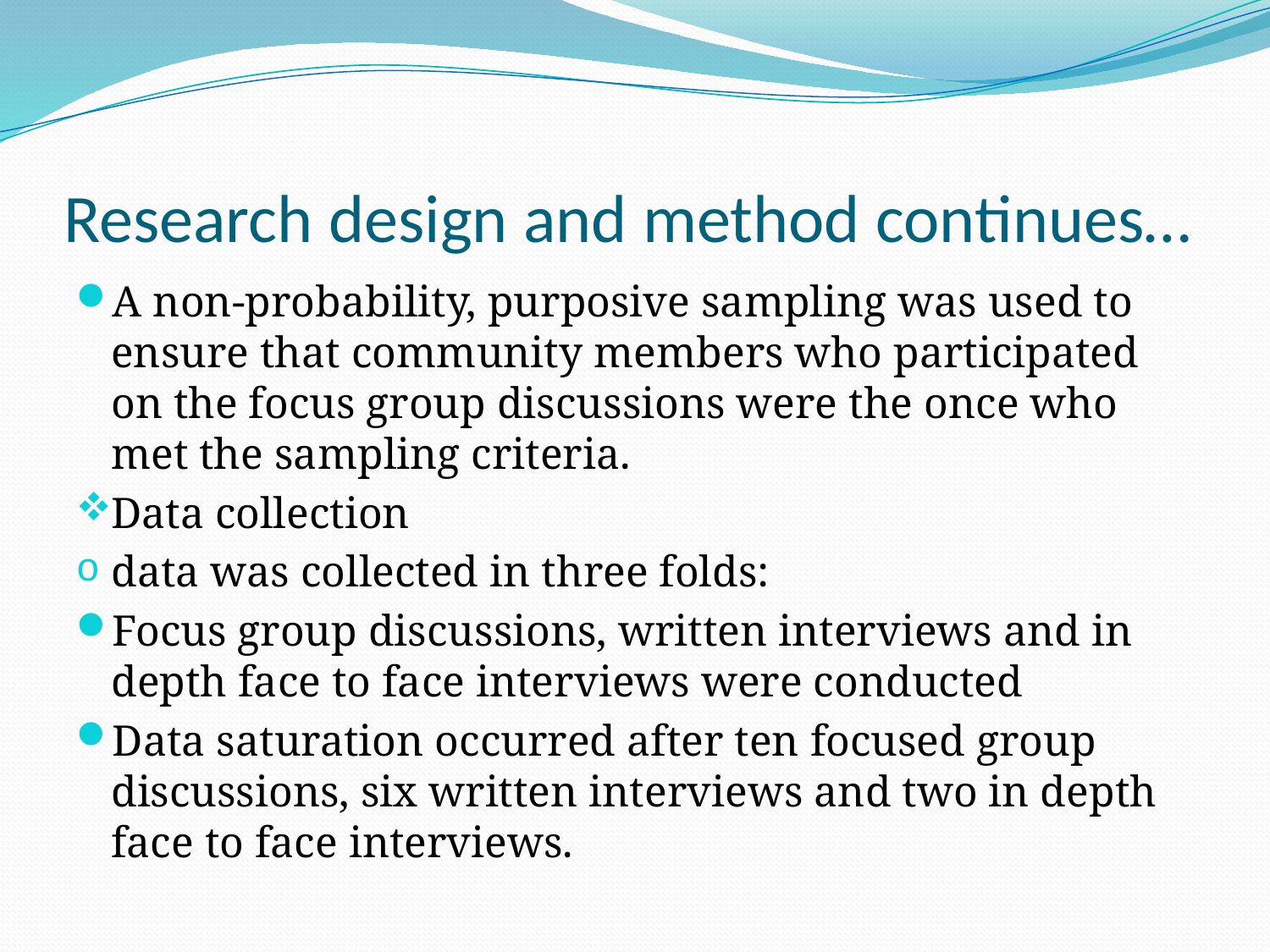

# Research design and method continues…
A non-probability, purposive sampling was used to ensure that community members who participated on the focus group discussions were the once who met the sampling criteria.
Data collection
data was collected in three folds:
Focus group discussions, written interviews and in depth face to face interviews were conducted
Data saturation occurred after ten focused group discussions, six written interviews and two in depth face to face interviews.